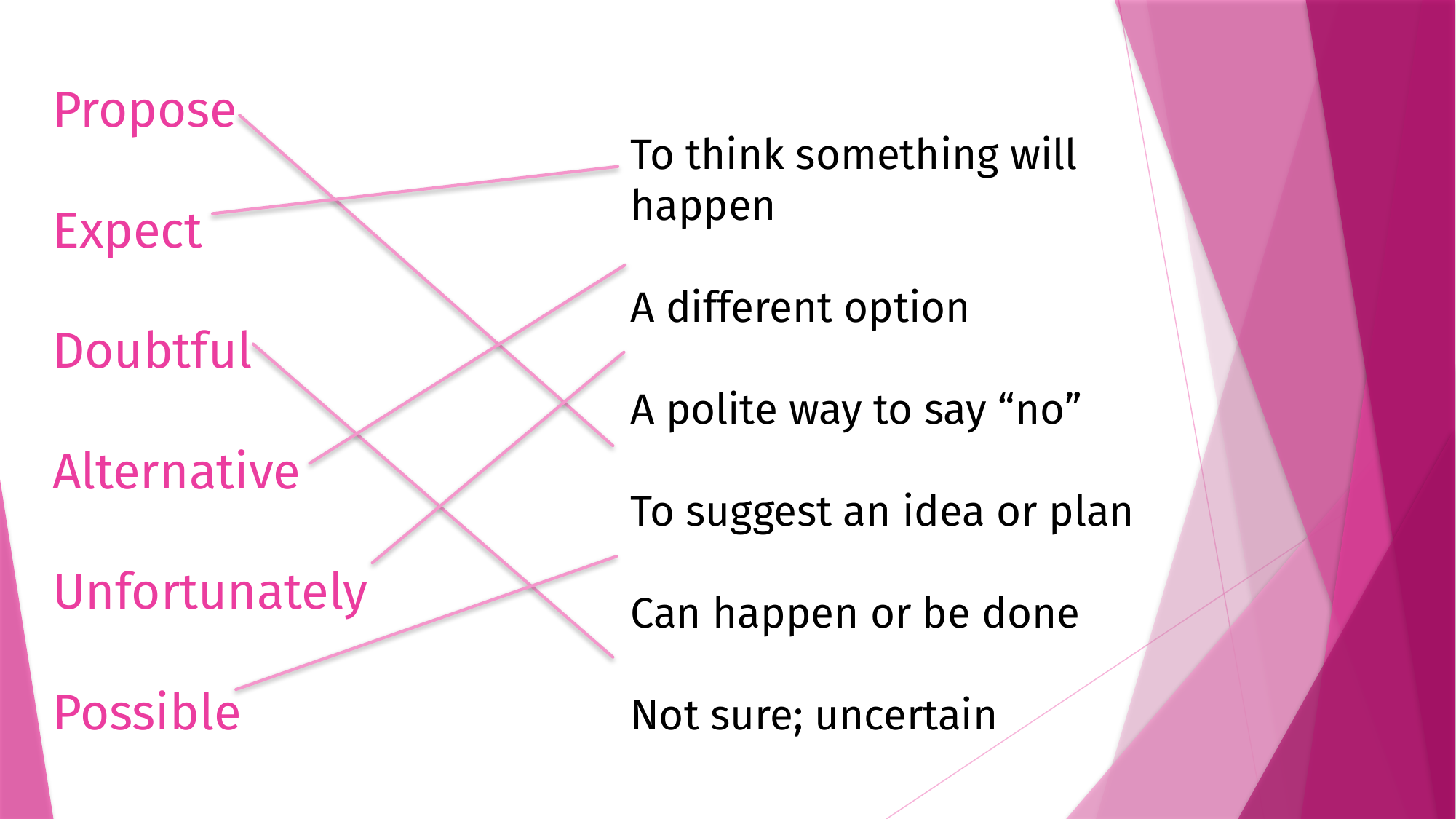

# Propose Expect

Doubtful

Alternative

Unfortunately

Possible

To think something will happen

A different option

A polite way to say “no”

To suggest an idea or plan

Can happen or be done

Not sure; uncertain